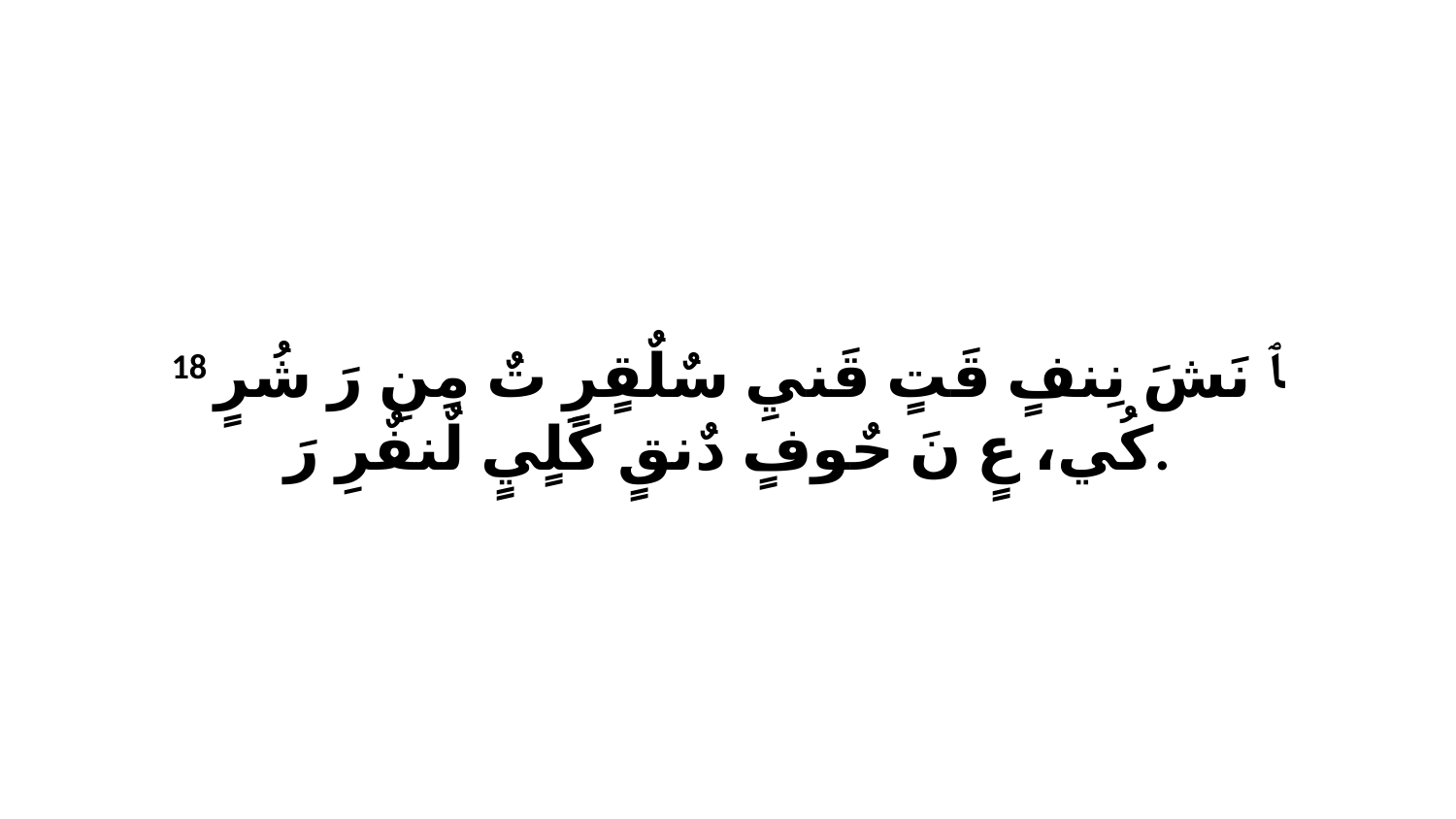

18 ﭑ نَشَ نِنفٍ قَتٍ قَنيِ سٌلٌقٍرٍ تٌ مِنِ رَ شُرٍ كُي، عٍ نَ حٌوفٍ دٌنقٍ كَلٍيٍ لٌنفٌرِ رَ.